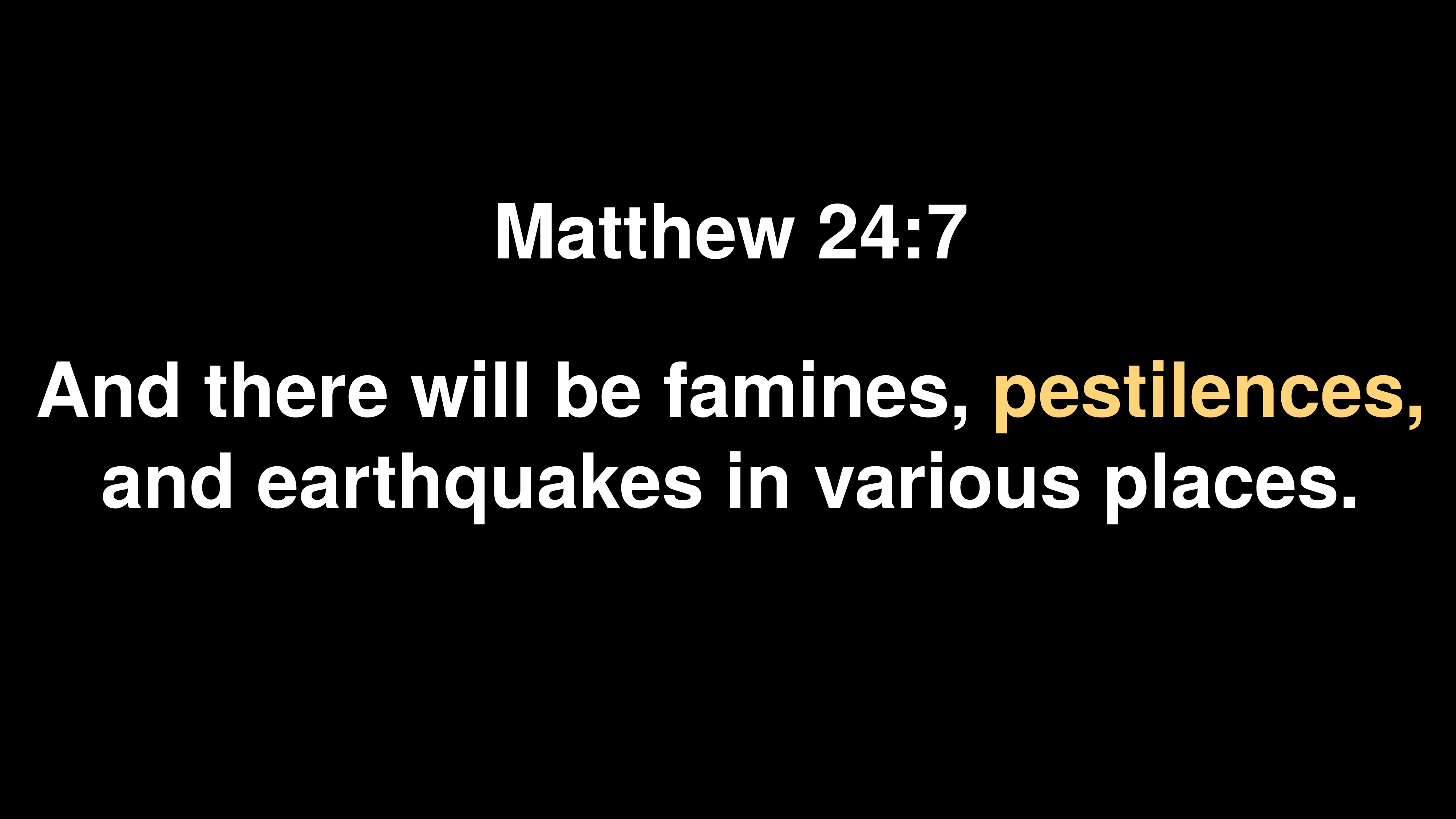

Matthew 24:7

And there will be famines, pestilences, and earthquakes in various places.